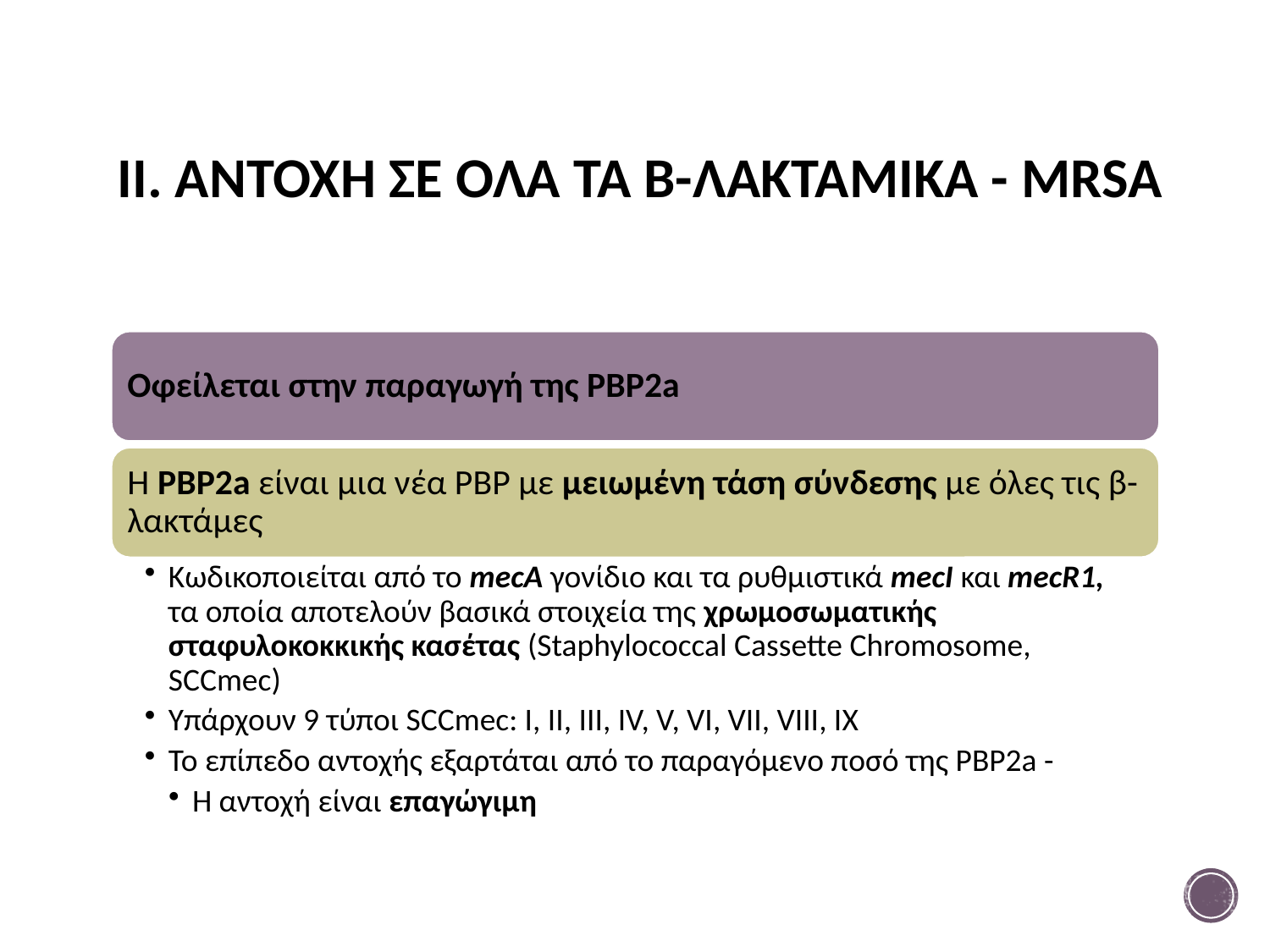

# ΙΙ. Αντοχη σε ολα τα β-λακταμικα - MRSA
Οφείλεται στην παραγωγή της PBP2a
Η ΡΒΡ2a είναι μια νέα ΡΒΡ με μειωμένη τάση σύνδεσης με όλες τις β-λακτάμες
Κωδικοποιείται από το mecA γονίδιο και τα ρυθμιστικά mecI και mecR1, τα οποία αποτελούν βασικά στοιχεία της χρωμοσωματικής σταφυλοκοκκικής κασέτας (Staphylococcal Cassette Chromosome, SCCmec)
Υπάρχουν 9 τύποι SCCmec: I, II, III, IV, V, VI, VII, VIII, IX
Το επίπεδο αντοχής εξαρτάται από το παραγόμενο ποσό της PBP2a -
Η αντοχή είναι επαγώγιμη